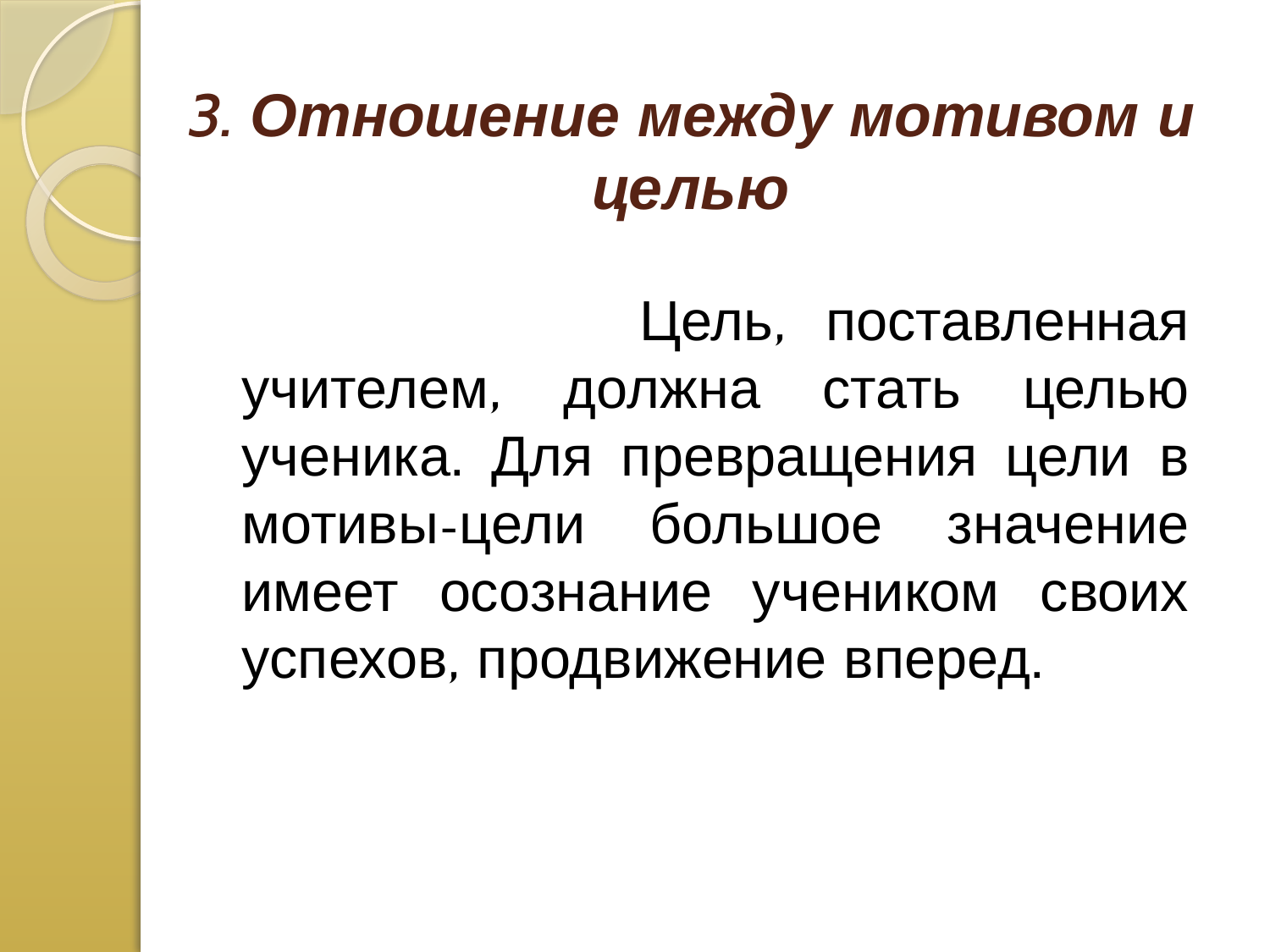

# 3. Отношение между мотивом и целью
           Цель, поставленная учителем, должна стать целью ученика. Для превращения цели в мотивы-цели большое значение имеет осознание учеником своих успехов, продвижение вперед.